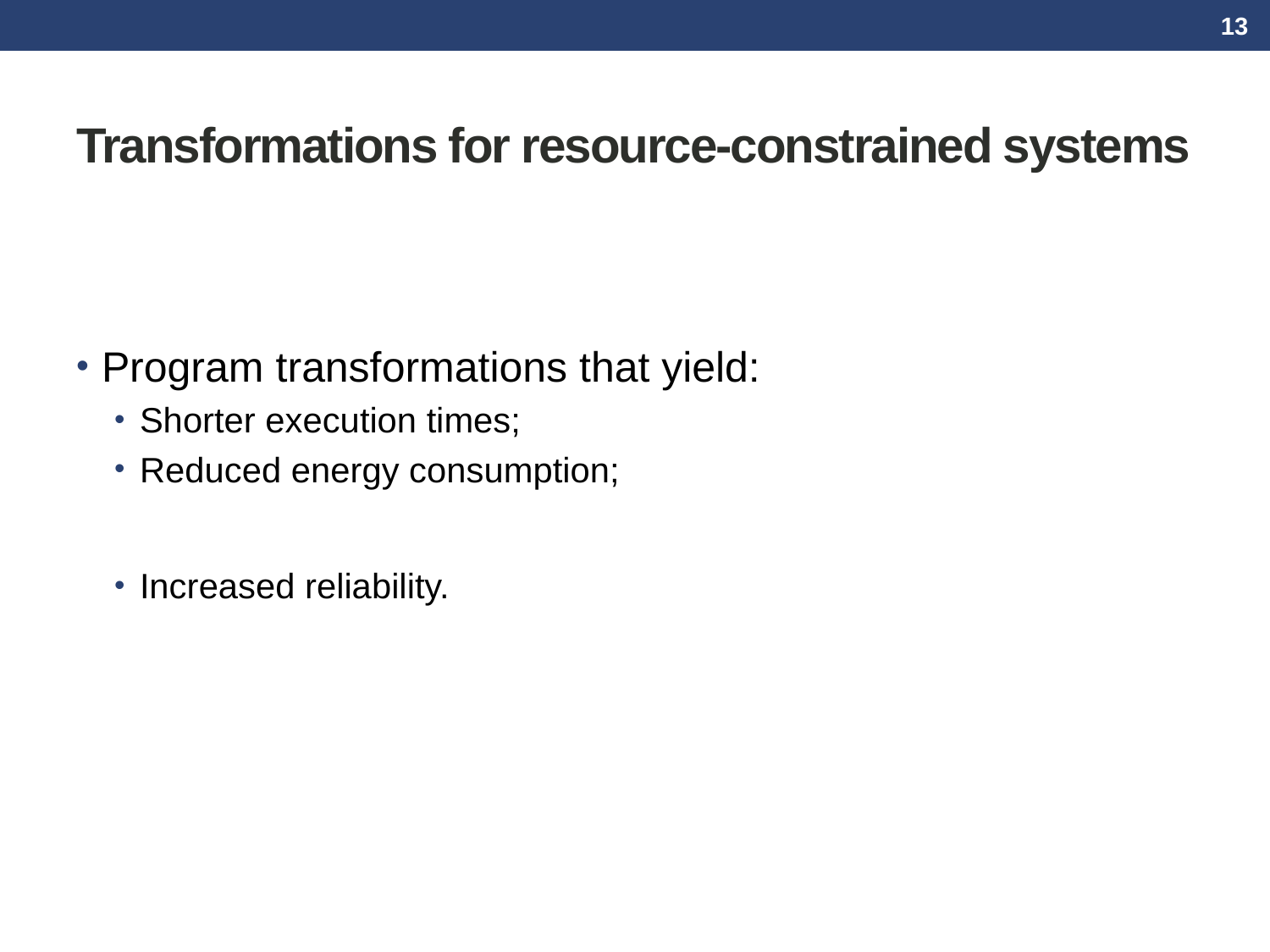

13
# Transformations for resource-constrained systems
Program transformations that yield:
Shorter execution times;
Reduced energy consumption;

Increased reliability.